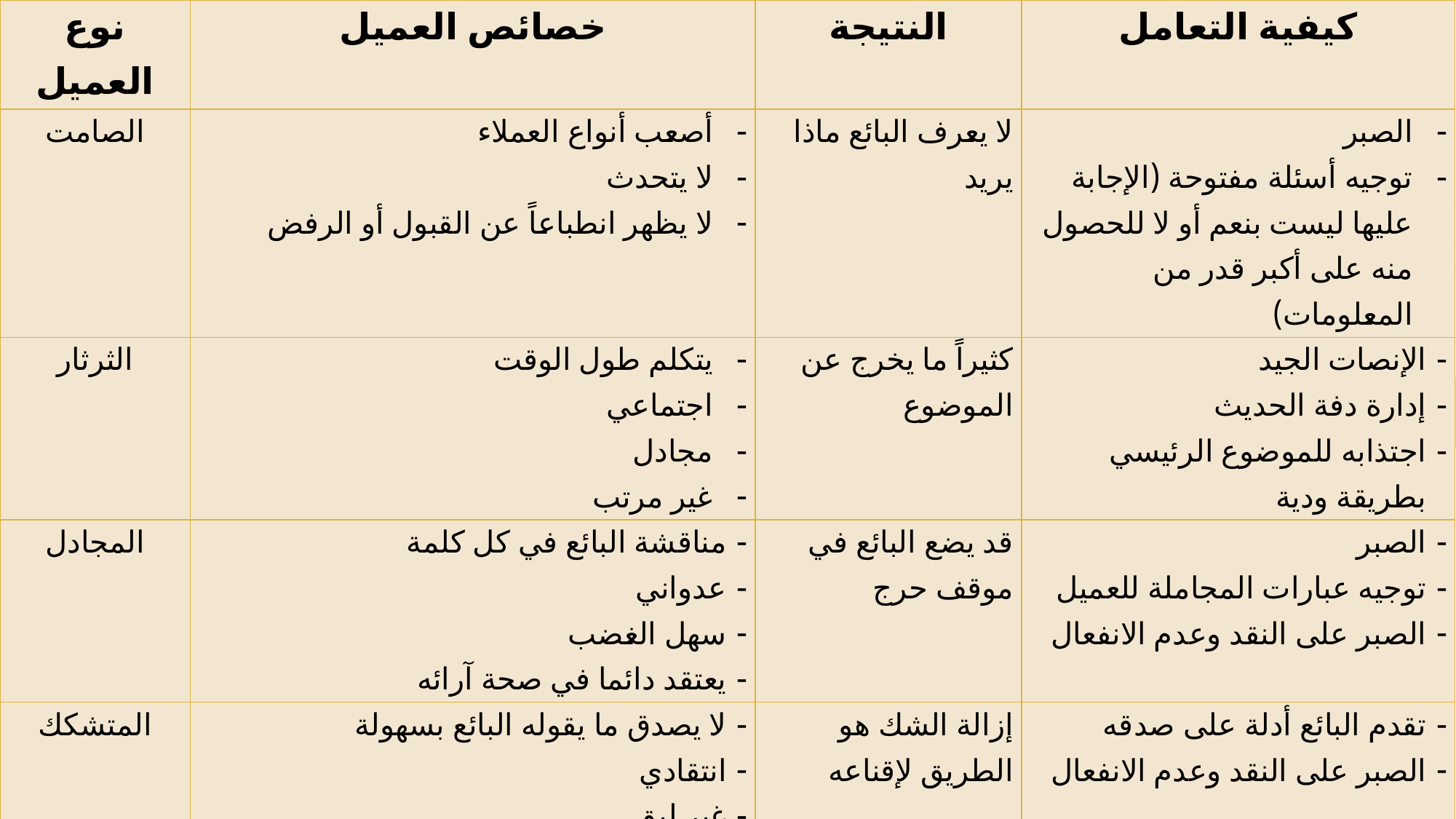

| نوع العميل | خصائص العميل | النتيجة | كيفية التعامل |
| --- | --- | --- | --- |
| الصامت | أصعب أنواع العملاء لا يتحدث لا يظهر انطباعاً عن القبول أو الرفض | لا يعرف البائع ماذا يريد | الصبر توجيه أسئلة مفتوحة (الإجابة عليها ليست بنعم أو لا للحصول منه على أكبر قدر من المعلومات) |
| الثرثار | يتكلم طول الوقت اجتماعي مجادل غير مرتب | كثيراً ما يخرج عن الموضوع | الإنصات الجيد إدارة دفة الحديث اجتذابه للموضوع الرئيسي بطريقة ودية |
| المجادل | مناقشة البائع في كل كلمة عدواني سهل الغضب يعتقد دائما في صحة آرائه | قد يضع البائع في موقف حرج | الصبر توجيه عبارات المجاملة للعميل الصبر على النقد وعدم الانفعال |
| المتشكك | لا يصدق ما يقوله البائع بسهولة انتقادي غير لبق | إزالة الشك هو الطريق لإقناعه | تقدم البائع أدلة على صدقه الصبر على النقد وعدم الانفعال |
| المتردد | متخوف ومتحفظ لا يستطيع اتخاذ القرار يفتقر إلى الثقة بالنفس خجول شديد القلق | صعوبة اتخاذ قرار الشراء | إشعار العميل بالثقة بالنفس عدم الضغط على العميل بذل جهد ووقت لإقناعه الشراء |